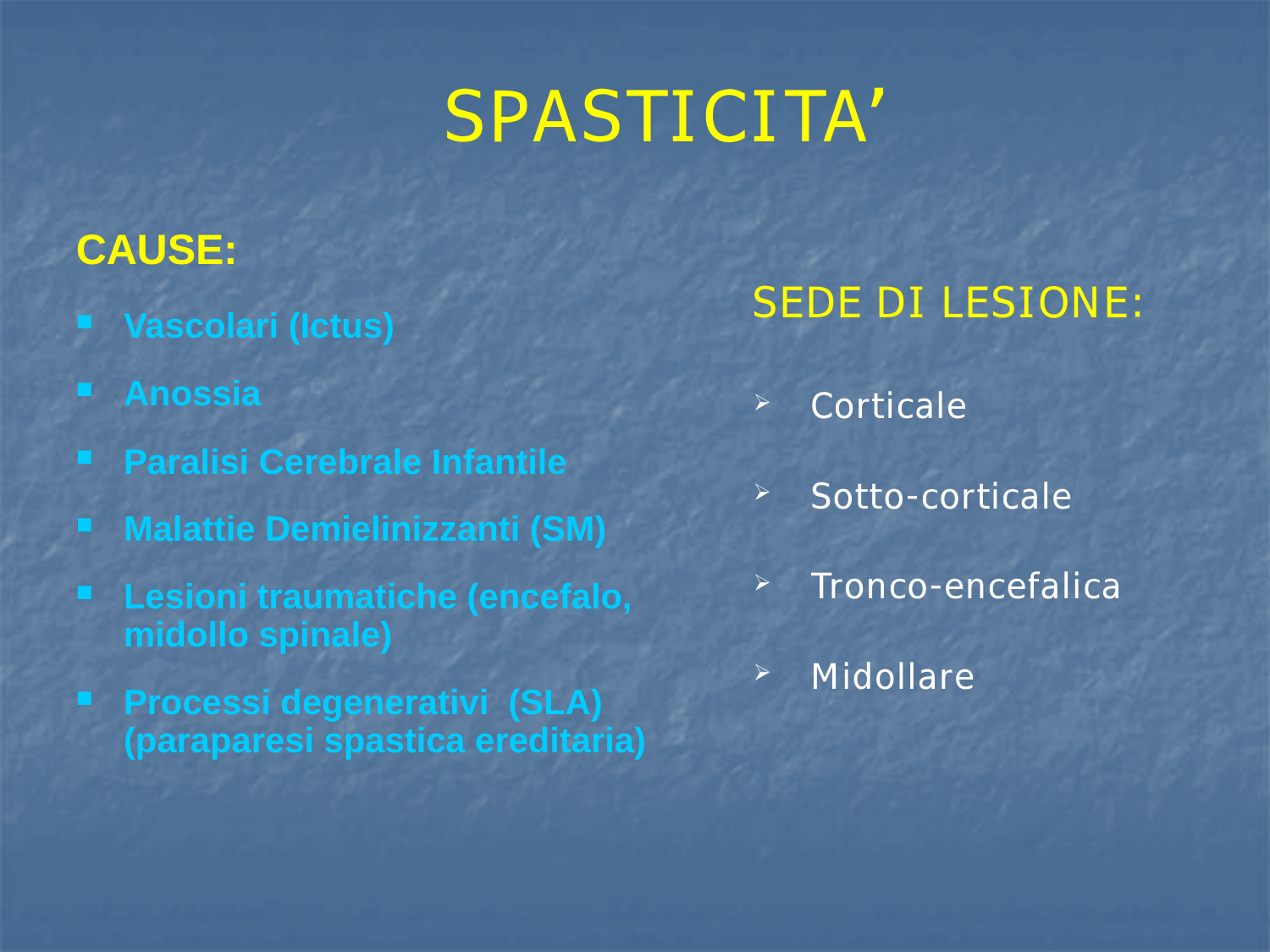

SPASTICITA’
CAUSE:

Vascolari (Ictus)

Anossia

Paralisi Cerebrale Infantile

Malattie Demielinizzanti (SM)

Lesioni traumatiche (encefalo, midollo spinale)

Processi degenerativi  (SLA) (paraparesi spastica ereditaria)
SEDE DI LESIONE:

 Corticale

 Sotto-corticale

 Tronco-encefalica

 Midollare